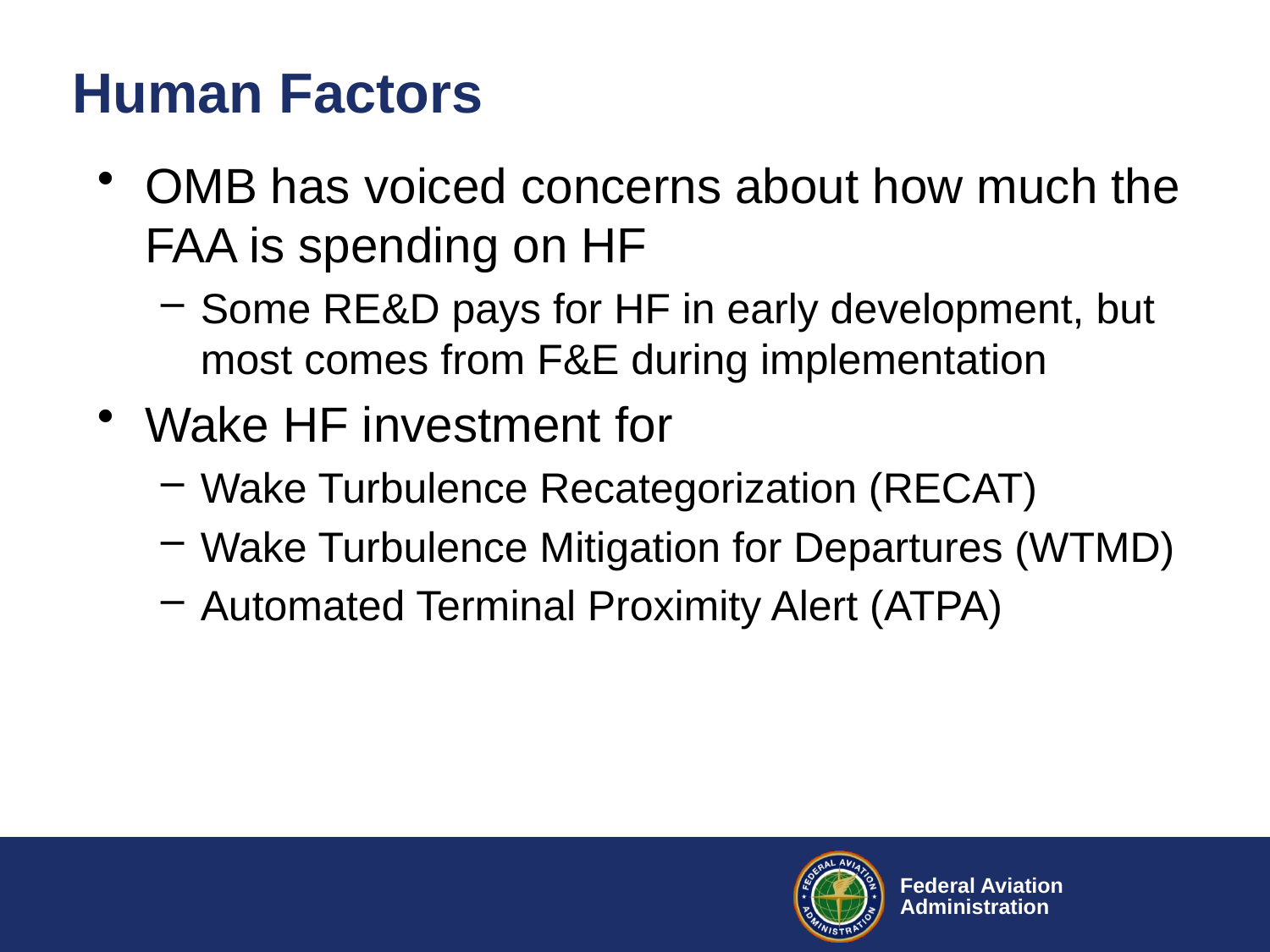

Human Factors
OMB has voiced concerns about how much the FAA is spending on HF
Some RE&D pays for HF in early development, but most comes from F&E during implementation
Wake HF investment for
Wake Turbulence Recategorization (RECAT)
Wake Turbulence Mitigation for Departures (WTMD)
Automated Terminal Proximity Alert (ATPA)